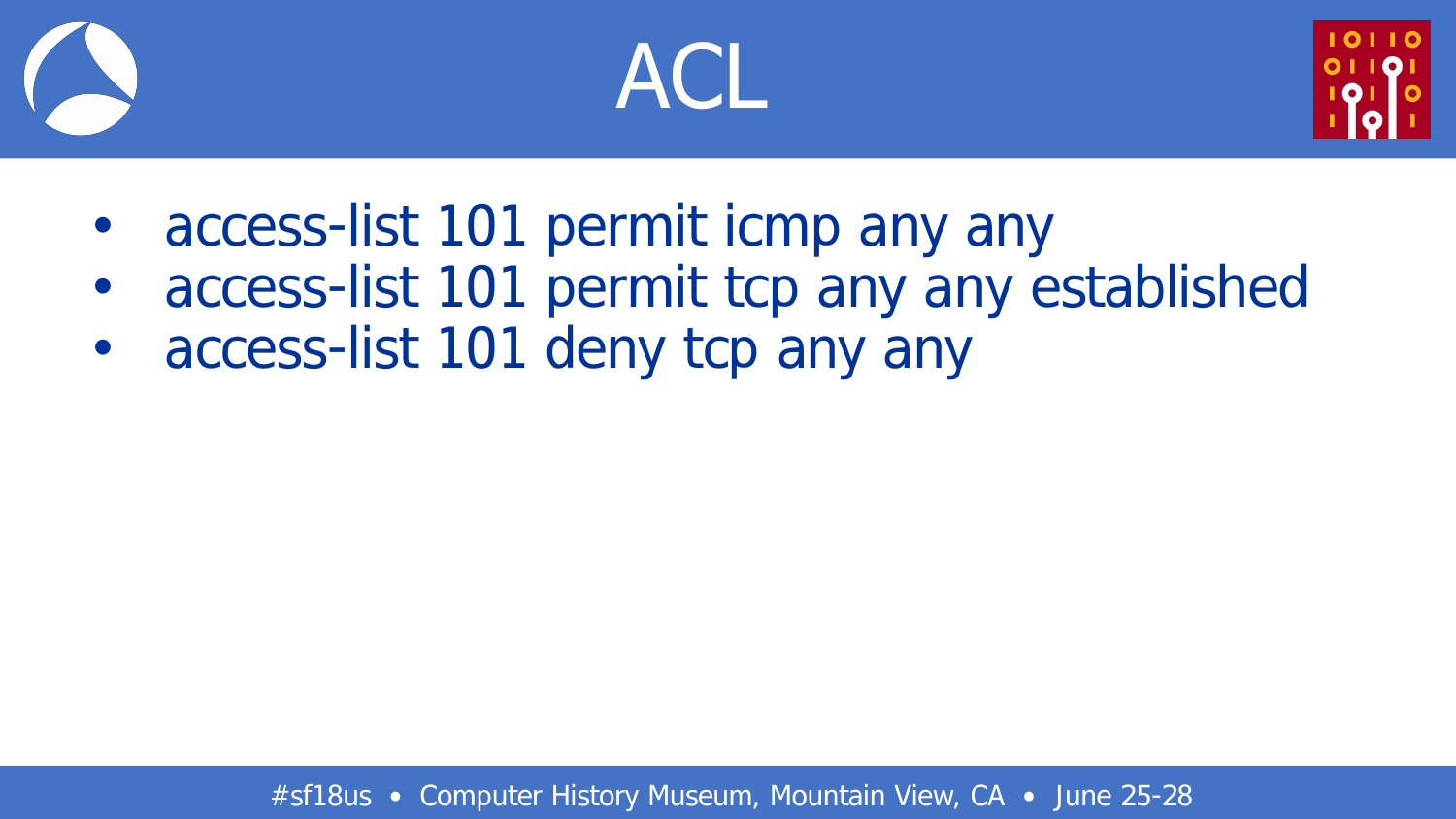

# ACL
access-list 101 permit icmp any any
access-list 101 permit tcp any any established
access-list 101 deny tcp any any